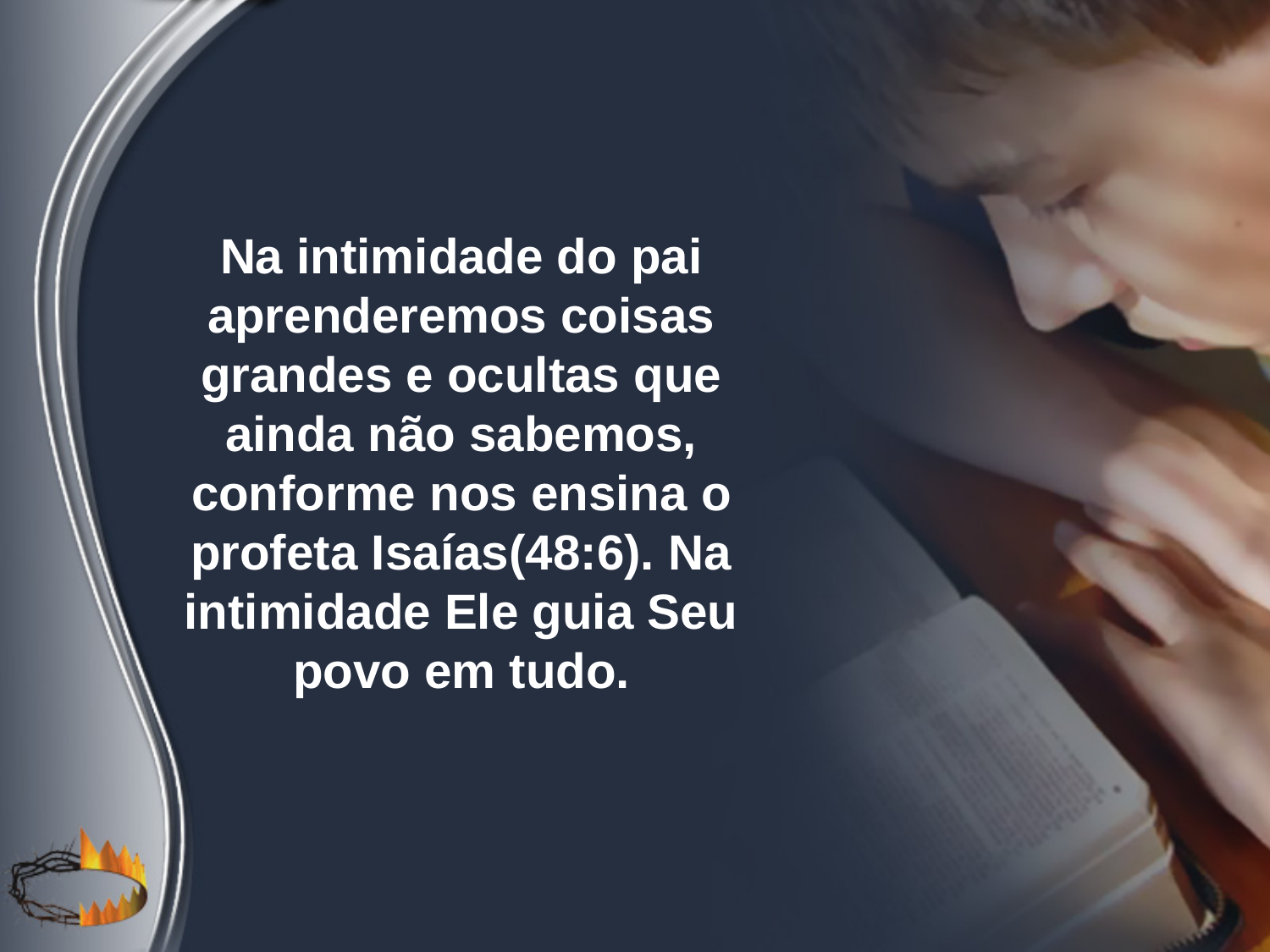

Na intimidade do pai aprenderemos coisas grandes e ocultas que ainda não sabemos, conforme nos ensina o profeta Isaías(48:6). Na intimidade Ele guia Seu povo em tudo.